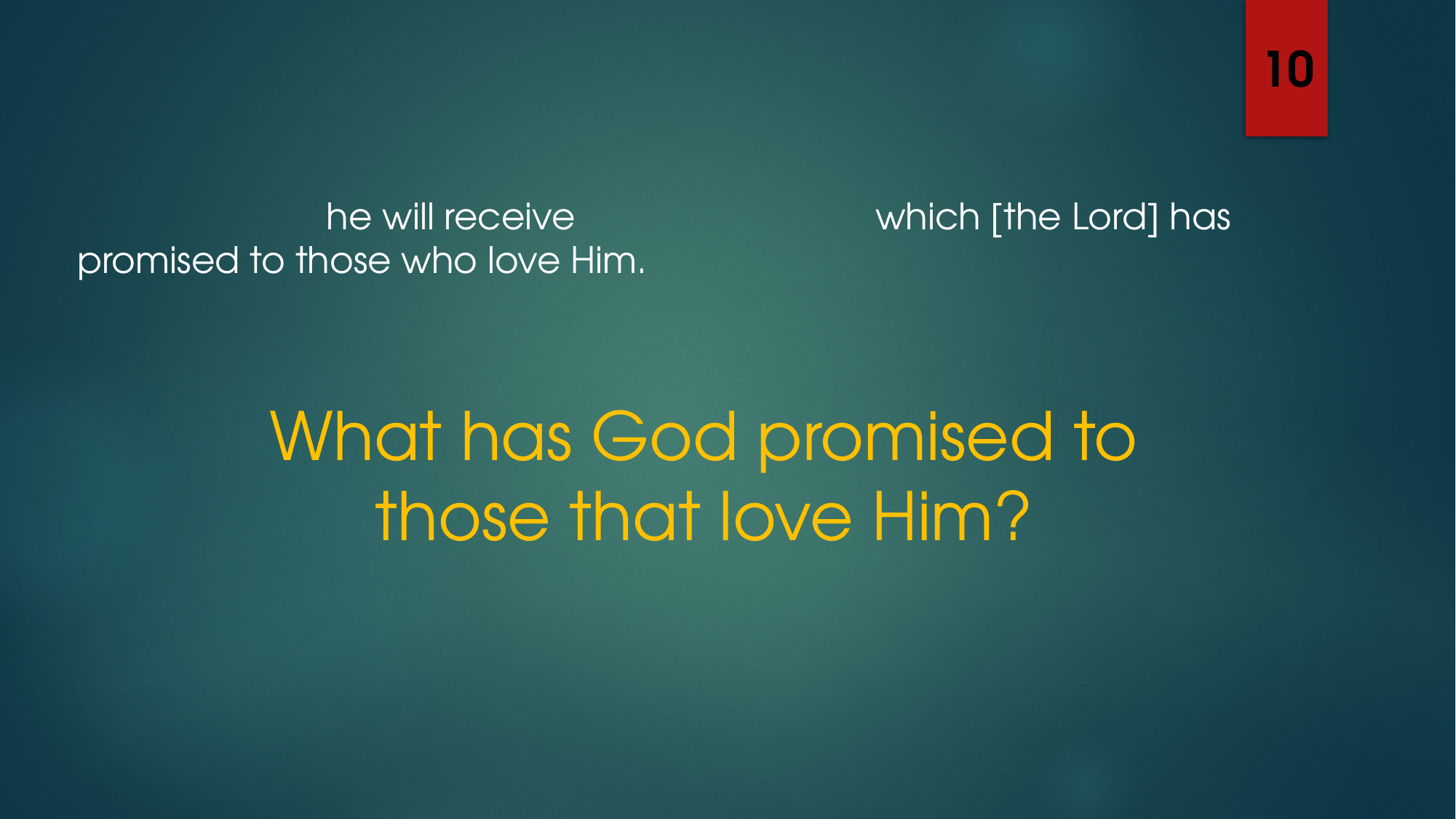

10

	              he will receive                              which [the Lord] has promised to those who love Him.

What has God promised to those that love Him?